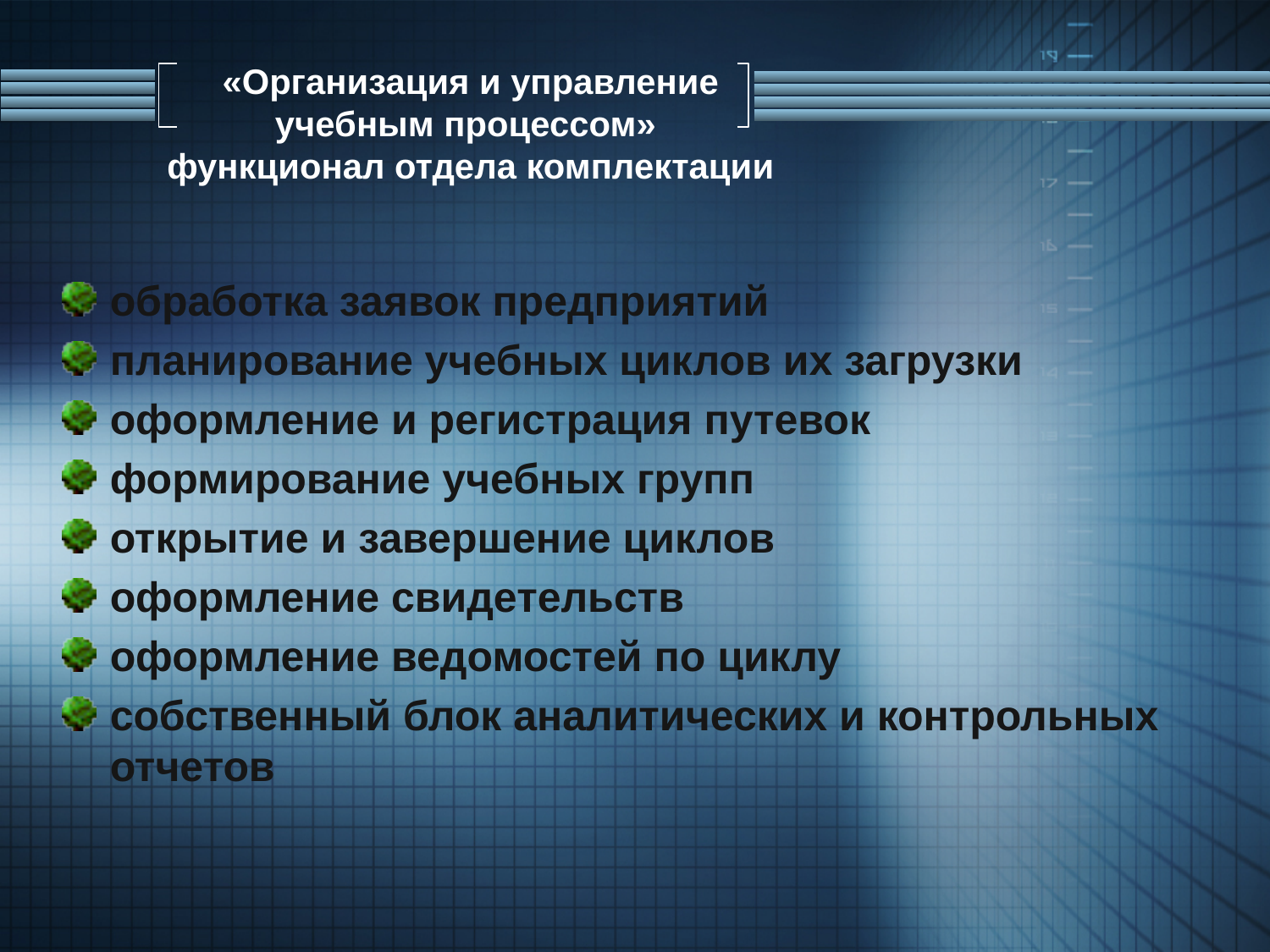

# «Организация и управление учебным процессом» функционал отдела комплектации
обработка заявок предприятий
планирование учебных циклов их загрузки
оформление и регистрация путевок
формирование учебных групп
открытие и завершение циклов
оформление свидетельств
оформление ведомостей по циклу
собственный блок аналитических и контрольных отчетов